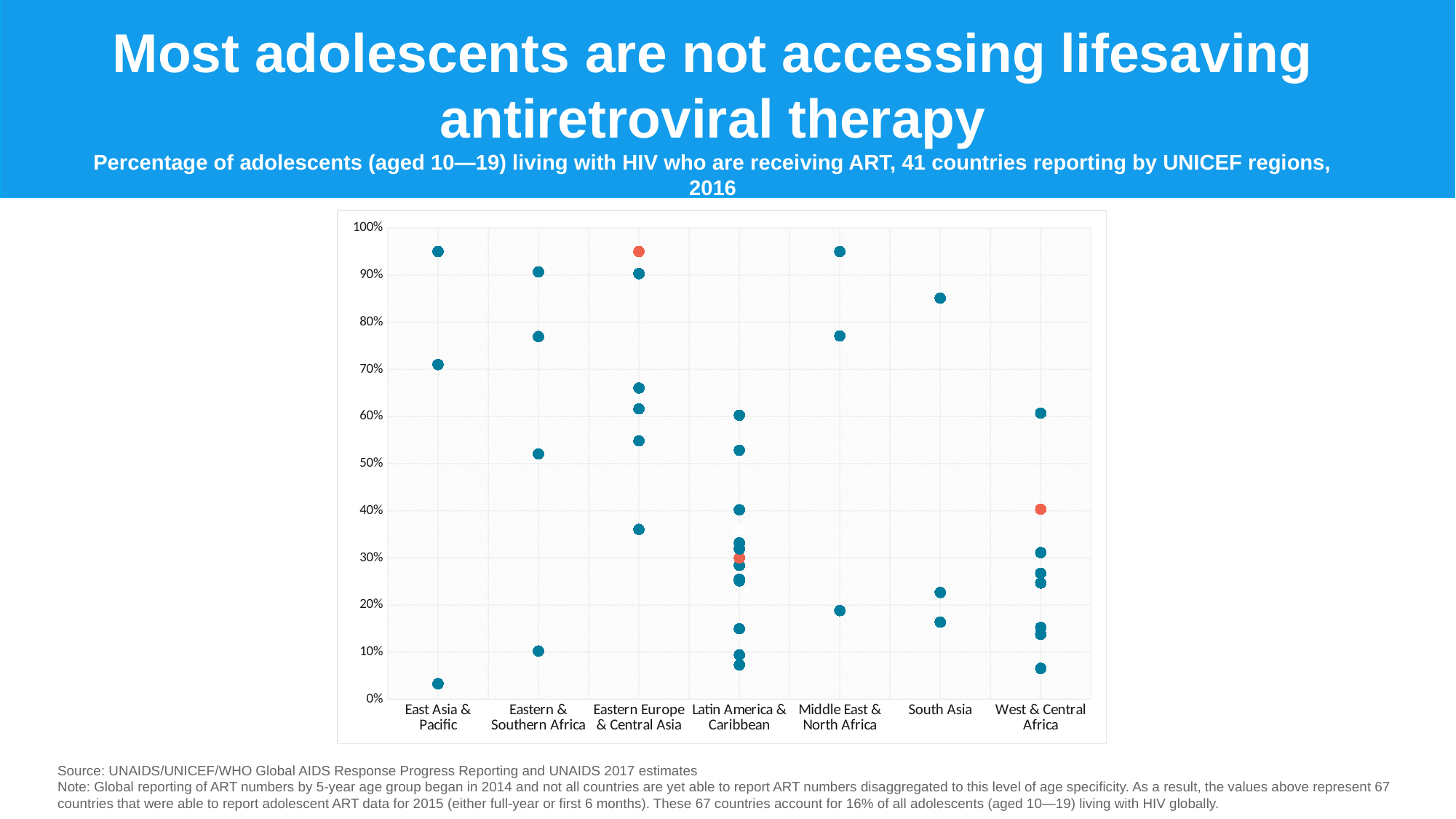

Most adolescents are not accessing lifesaving antiretroviral therapy
Percentage of adolescents (aged 10—19) living with HIV who are receiving ART, 41 countries reporting by UNICEF regions, 2016

### Chart

| Category | 1 | 2 | 3 | 4 | 5 | 6 | 7 | 8 | 9 | 10 | 11 | 12 | 13 |
|---|---|---|---|---|---|---|---|---|---|---|---|---|---|
| East Asia & Pacific | 0.0329258894890759 | 0.710162224160452 | 0.95 | None | None | None | None | None | None | None | None | None | None |
| Eastern & Southern Africa | 0.10232954010181 | 0.520370228572232 | 0.769806998718724 | 0.906717466415306 | None | None | None | None | None | None | None | None | None |
| Eastern Europe & Central Asia | 0.360333091910162 | 0.548064963075794 | 0.61604065450665 | 0.660385208911232 | 0.903225299733352 | 0.95 | 0.95 | None | None | None | None | None | None |
| Latin America & Caribbean | 0.0728176348740598 | 0.0941300172606561 | 0.149586843610458 | 0.251119430795957 | 0.254573226170128 | 0.28403248170582 | 0.299951654850924 | 0.318937942921231 | 0.331654424933337 | 0.359929439851947 | 0.402004310013422 | 0.528293559880842 | 0.602616119184077 |
| Middle East & North Africa | 0.187946372635008 | 0.771034807388537 | 0.95 | None | None | None | None | None | None | None | None | None | None |
| South Asia | 0.163580773211616 | 0.226566094558231 | 0.8511406135362 | None | None | None | None | None | None | None | None | None | None |
| West & Central Africa | 0.0654387184156728 | 0.137729189980201 | 0.152348451377992 | 0.246655783662804 | 0.267171673516215 | 0.311084504946555 | 0.403215390731464 | 0.607110394621756 | None | None | None | None | None |
Source: UNAIDS/UNICEF/WHO Global AIDS Response Progress Reporting and UNAIDS 2017 estimates
Note: Global reporting of ART numbers by 5-year age group began in 2014 and not all countries are yet able to report ART numbers disaggregated to this level of age specificity. As a result, the values above represent 67 countries that were able to report adolescent ART data for 2015 (either full-year or first 6 months). These 67 countries account for 16% of all adolescents (aged 10—19) living with HIV globally.